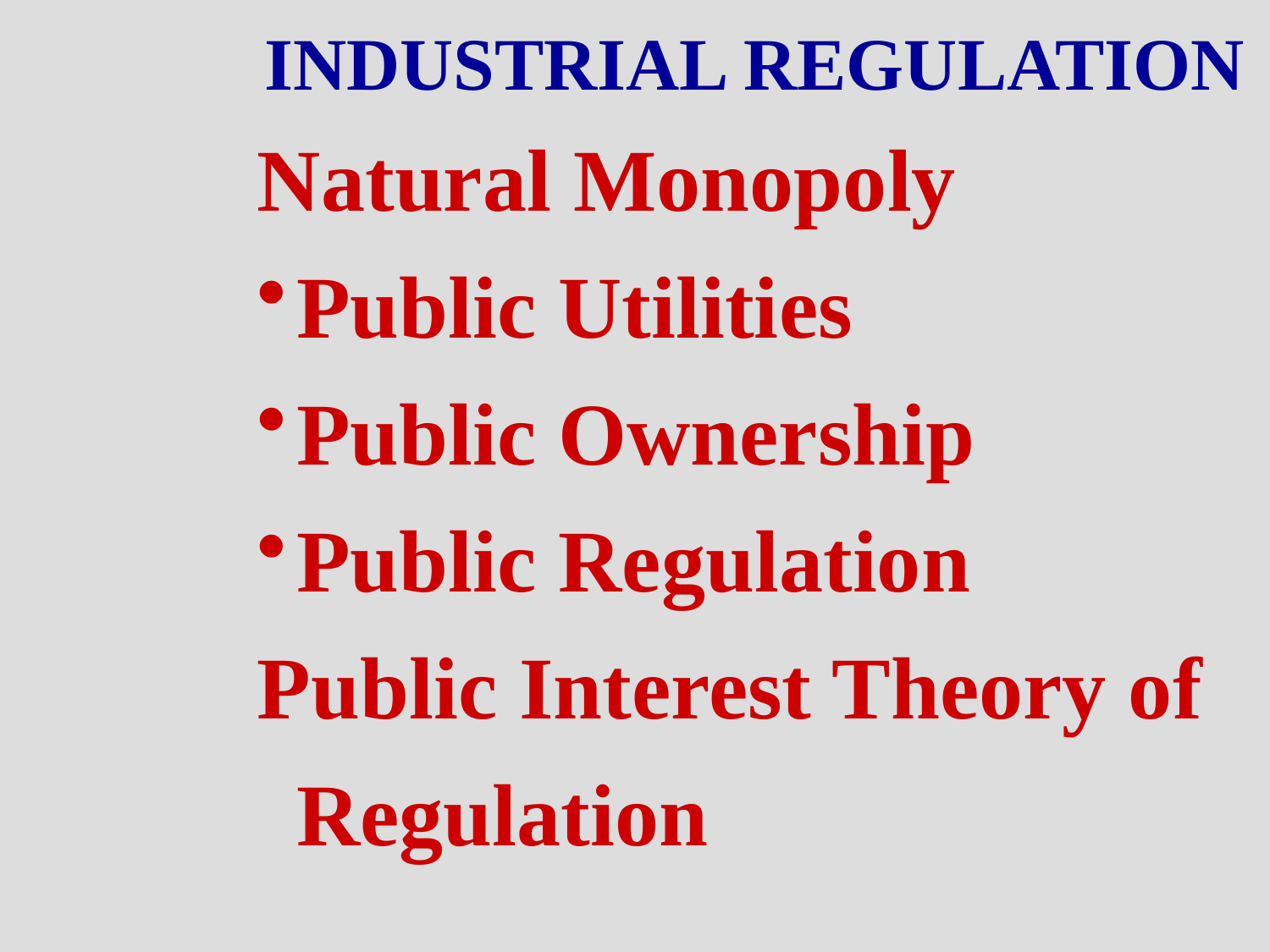

INDUSTRIAL REGULATION
Natural Monopoly
Public Utilities
Public Ownership
Public Regulation
Public Interest Theory of Regulation